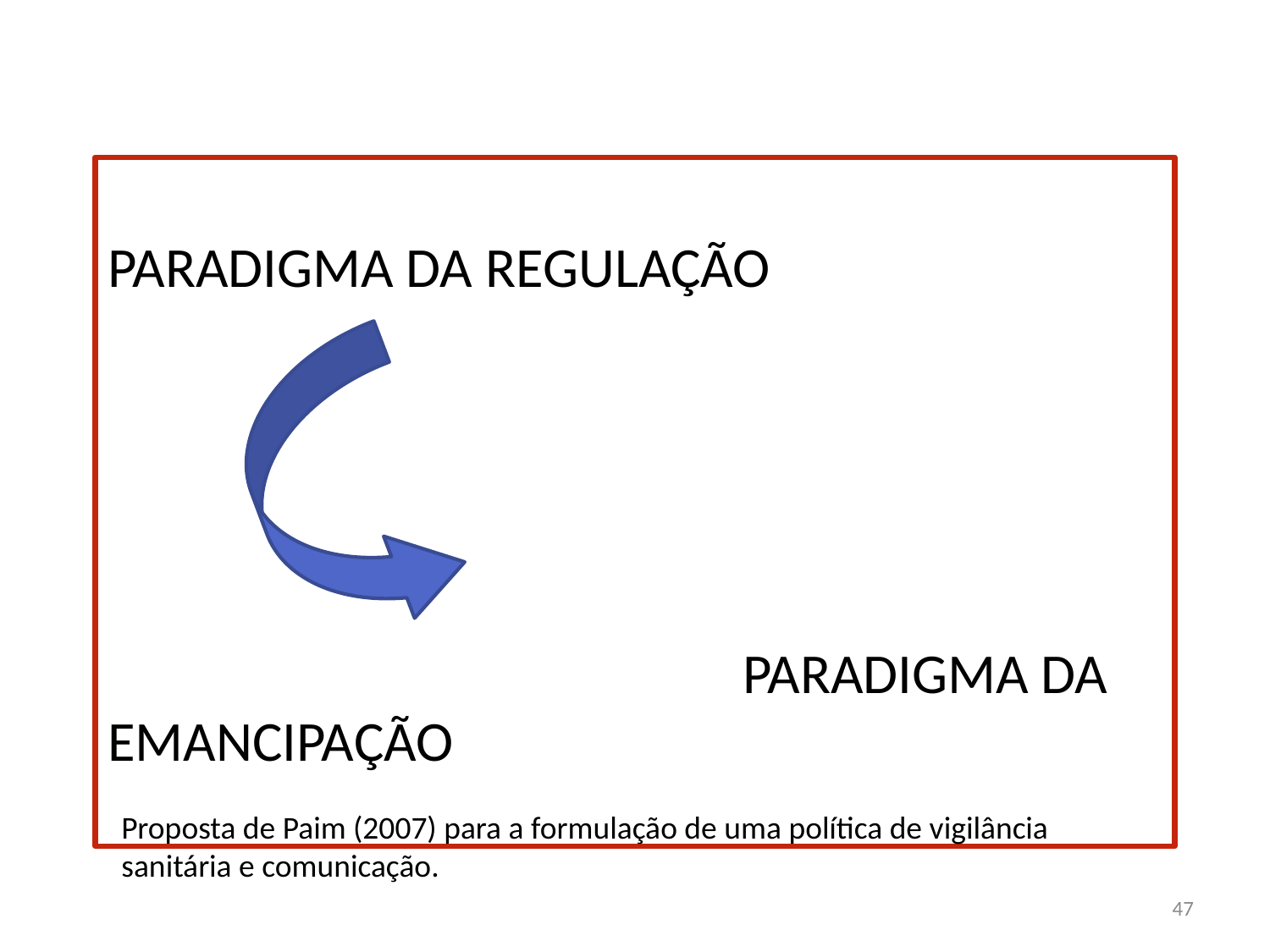

PARADIGMA DA REGULAÇÃO

					PARADIGMA DA EMANCIPAÇÃO

Proposta de Paim (2007) para a formulação de uma política de vigilância sanitária e comunicação.
47